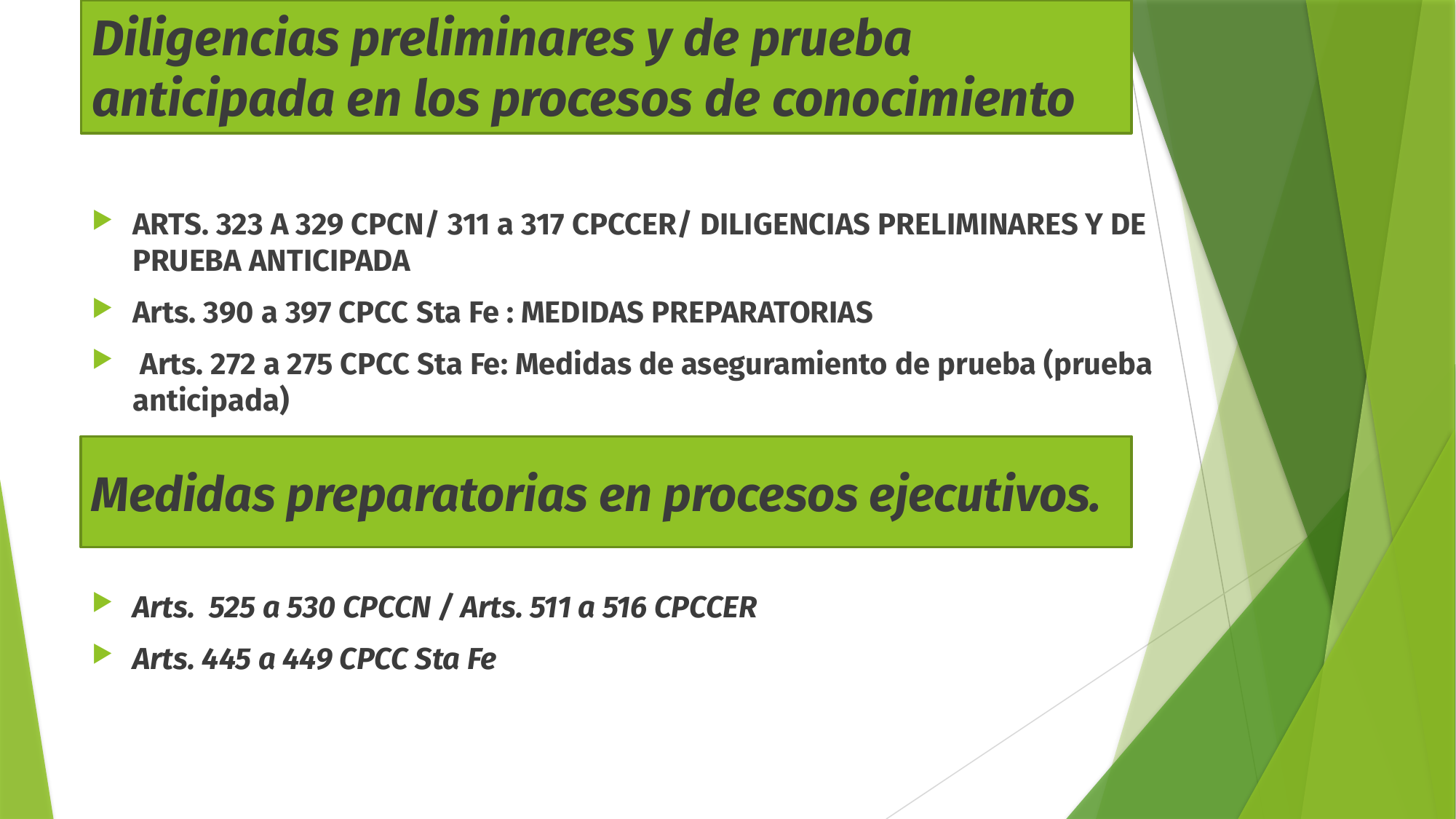

# Diligencias preliminares y de prueba anticipada en los procesos de conocimiento

ARTS. 323 A 329 CPCN/ 311 a 317 CPCCER/ DILIGENCIAS PRELIMINARES Y DE PRUEBA ANTICIPADA
Arts. 390 a 397 CPCC Sta Fe : MEDIDAS PREPARATORIAS
 Arts. 272 a 275 CPCC Sta Fe: Medidas de aseguramiento de prueba (prueba anticipada)

Arts.  525 a 530 CPCCN / Arts. 511 a 516 CPCCER
Arts. 445 a 449 CPCC Sta Fe
Medidas preparatorias en procesos ejecutivos.